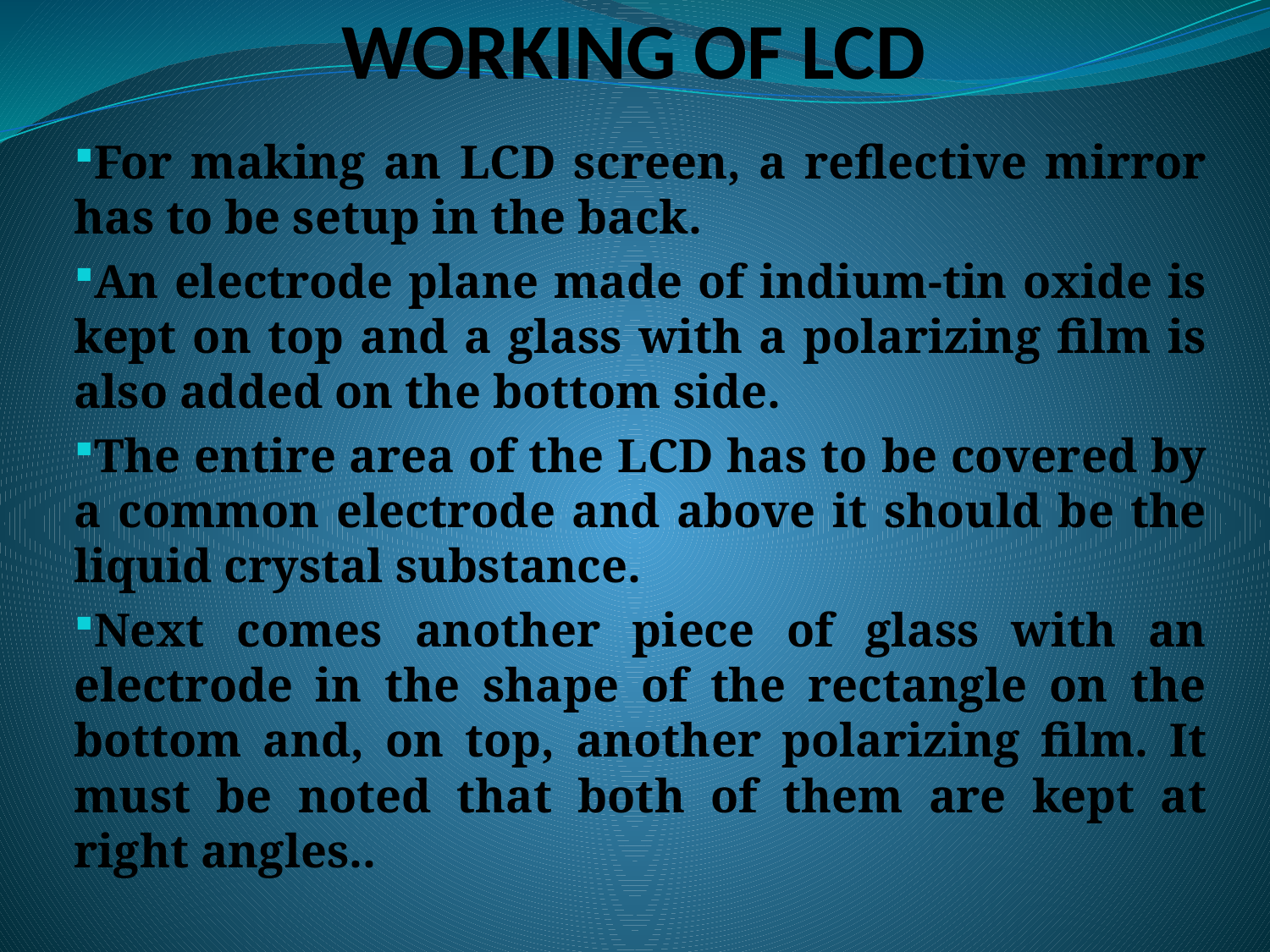

# WORKING OF LCD
For making an LCD screen, a reflective mirror has to be setup in the back.
An electrode plane made of indium-tin oxide is kept on top and a glass with a polarizing film is also added on the bottom side.
The entire area of the LCD has to be covered by a common electrode and above it should be the liquid crystal substance.
Next comes another piece of glass with an electrode in the shape of the rectangle on the bottom and, on top, another polarizing film. It must be noted that both of them are kept at right angles..